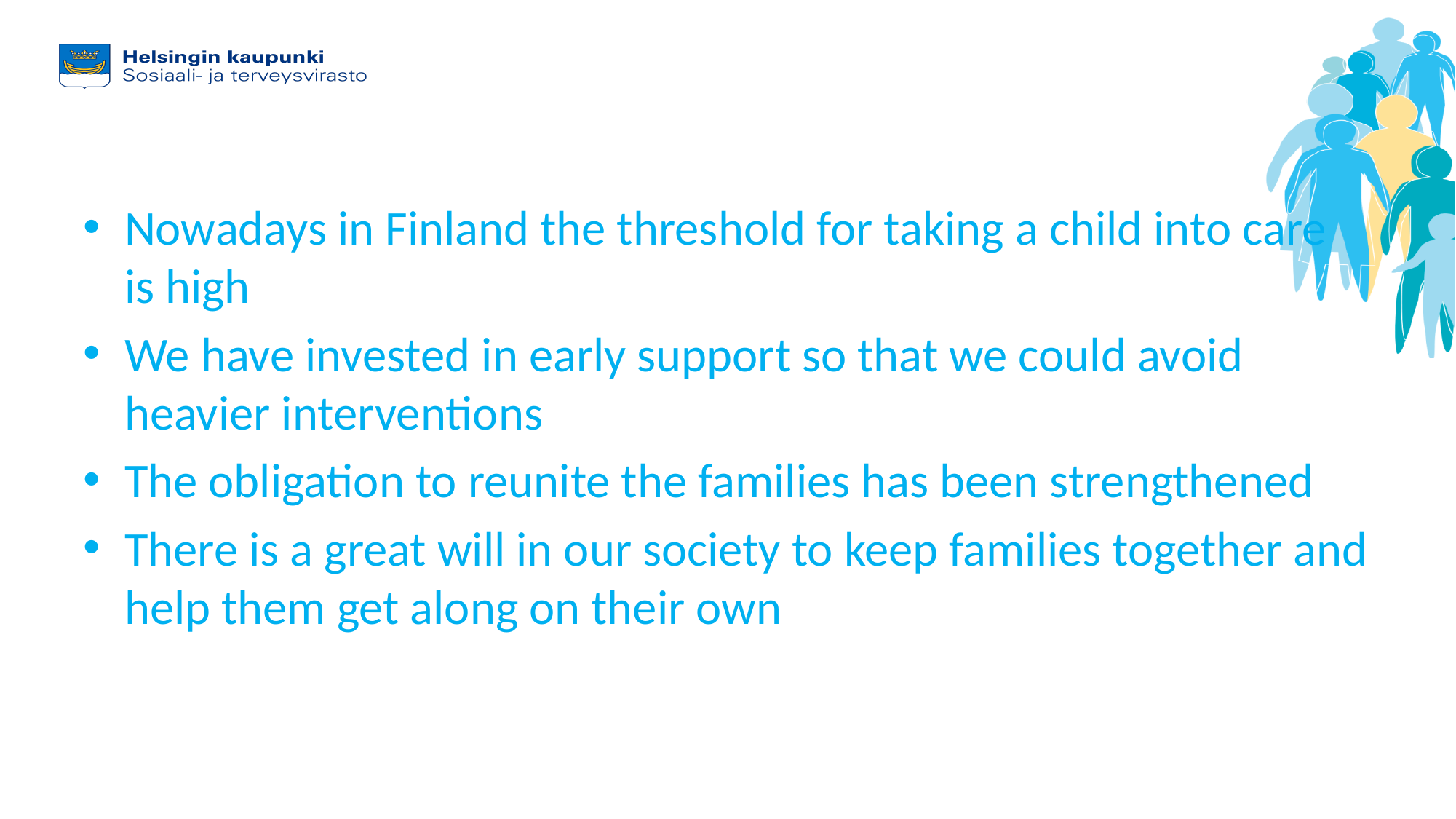

#
Nowadays in Finland the threshold for taking a child into care  is high
We have invested in early support so that we could avoid heavier interventions
The obligation to reunite the families has been strengthened
There is a great will in our society to keep families together and help them get along on their own